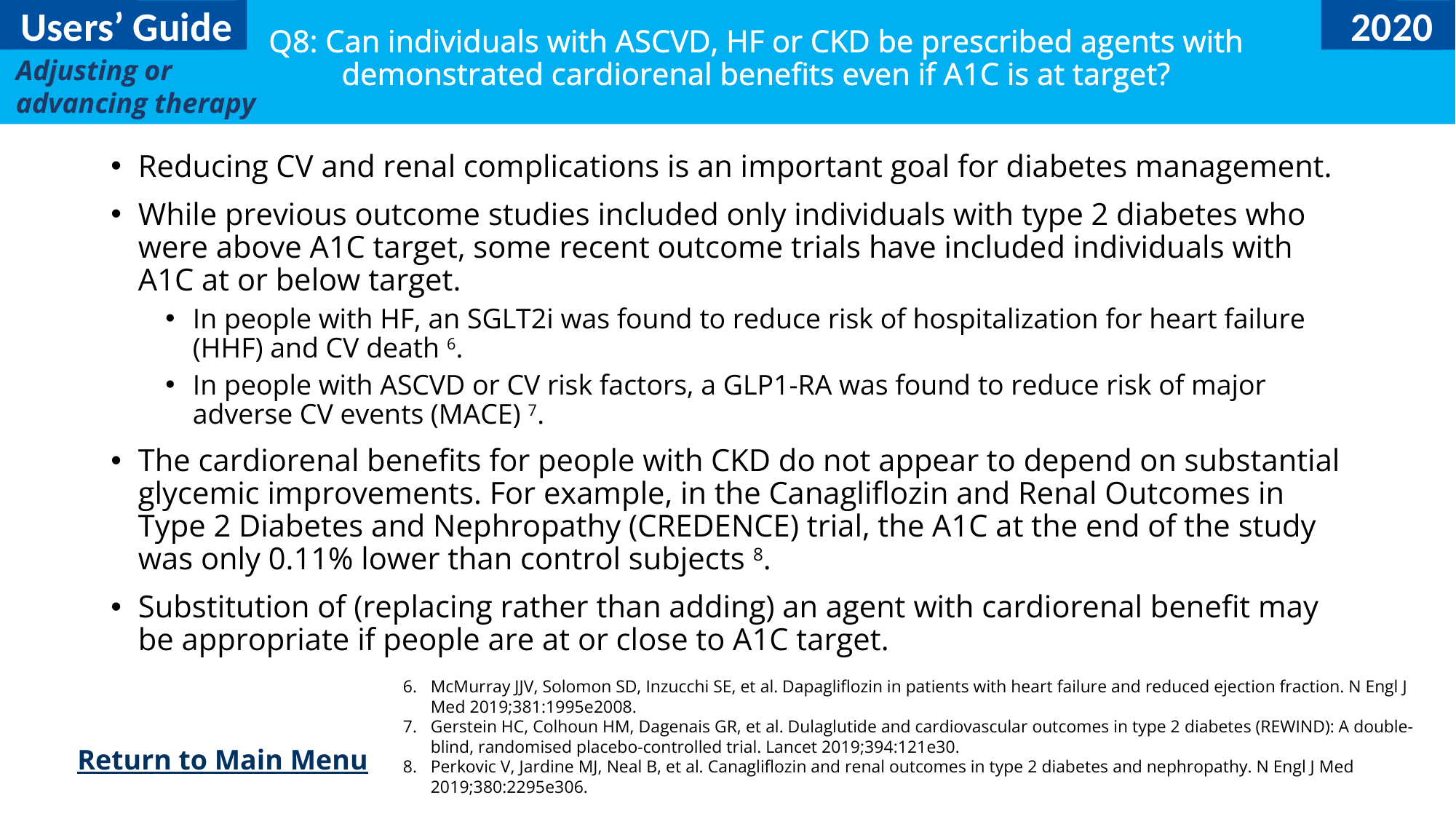

Users’ Guide
2020
# Q8: Can individuals with ASCVD, HF or CKD be prescribed agents with demonstrated cardiorenal benefits even if A1C is at target?
Adjusting or
advancing therapy
Reducing CV and renal complications is an important goal for diabetes management.
While previous outcome studies included only individuals with type 2 diabetes who were above A1C target, some recent outcome trials have included individuals with A1C at or below target.
In people with HF, an SGLT2i was found to reduce risk of hospitalization for heart failure (HHF) and CV death 6.
In people with ASCVD or CV risk factors, a GLP1-RA was found to reduce risk of major adverse CV events (MACE) 7.
The cardiorenal benefits for people with CKD do not appear to depend on substantial glycemic improvements. For example, in the Canagliflozin and Renal Outcomes in Type 2 Diabetes and Nephropathy (CREDENCE) trial, the A1C at the end of the study was only 0.11% lower than control subjects 8.
Substitution of (replacing rather than adding) an agent with cardiorenal benefit may be appropriate if people are at or close to A1C target.
McMurray JJV, Solomon SD, Inzucchi SE, et al. Dapagliflozin in patients with heart failure and reduced ejection fraction. N Engl J Med 2019;381:1995e2008.
Gerstein HC, Colhoun HM, Dagenais GR, et al. Dulaglutide and cardiovascular outcomes in type 2 diabetes (REWIND): A double-blind, randomised placebo-controlled trial. Lancet 2019;394:121e30.
Perkovic V, Jardine MJ, Neal B, et al. Canagliflozin and renal outcomes in type 2 diabetes and nephropathy. N Engl J Med 2019;380:2295e306.
Return to Main Menu